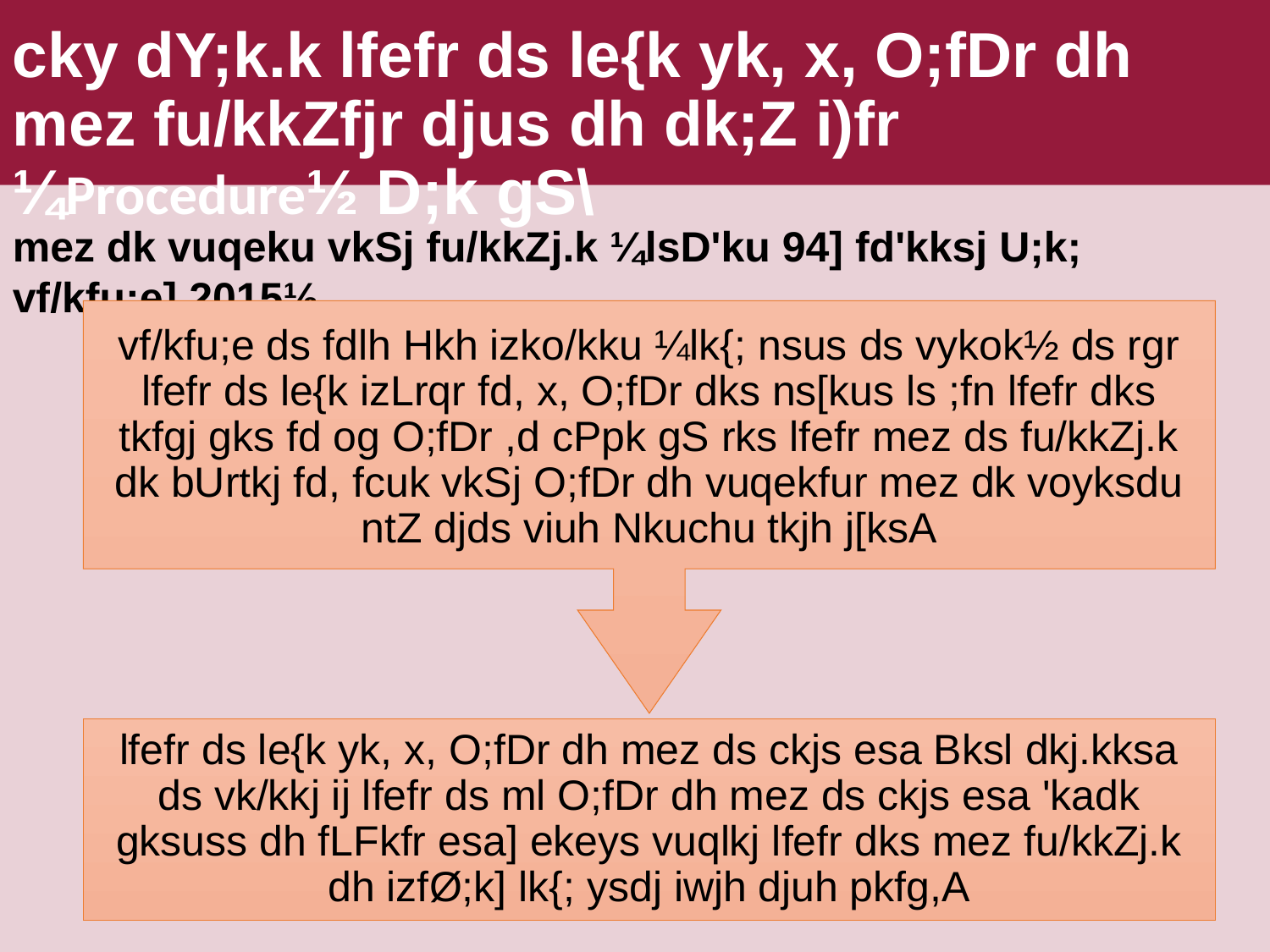

cky dY;k.k lfefr ds le{k yk, x, O;fDr dh mez fu/kkZfjr djus dh dk;Z i)fr ¼Procedure½ D;k gS\
mez dk vuqeku vkSj fu/kkZj.k ¼lsD'ku 94] fd'kksj U;k; vf/kfu;e] 2015½
vf/kfu;e ds fdlh Hkh izko/kku ¼lk{; nsus ds vykok½ ds rgr lfefr ds le{k izLrqr fd, x, O;fDr dks ns[kus ls ;fn lfefr dks tkfgj gks fd og O;fDr ,d cPpk gS rks lfefr mez ds fu/kkZj.k dk bUrtkj fd, fcuk vkSj O;fDr dh vuqekfur mez dk voyksdu ntZ djds viuh Nkuchu tkjh j[ksA
lfefr ds le{k yk, x, O;fDr dh mez ds ckjs esa Bksl dkj.kksa ds vk/kkj ij lfefr ds ml O;fDr dh mez ds ckjs esa 'kadk gksuss dh fLFkfr esa] ekeys vuqlkj lfefr dks mez fu/kkZj.k dh izfØ;k] lk{; ysdj iwjh djuh pkfg,A